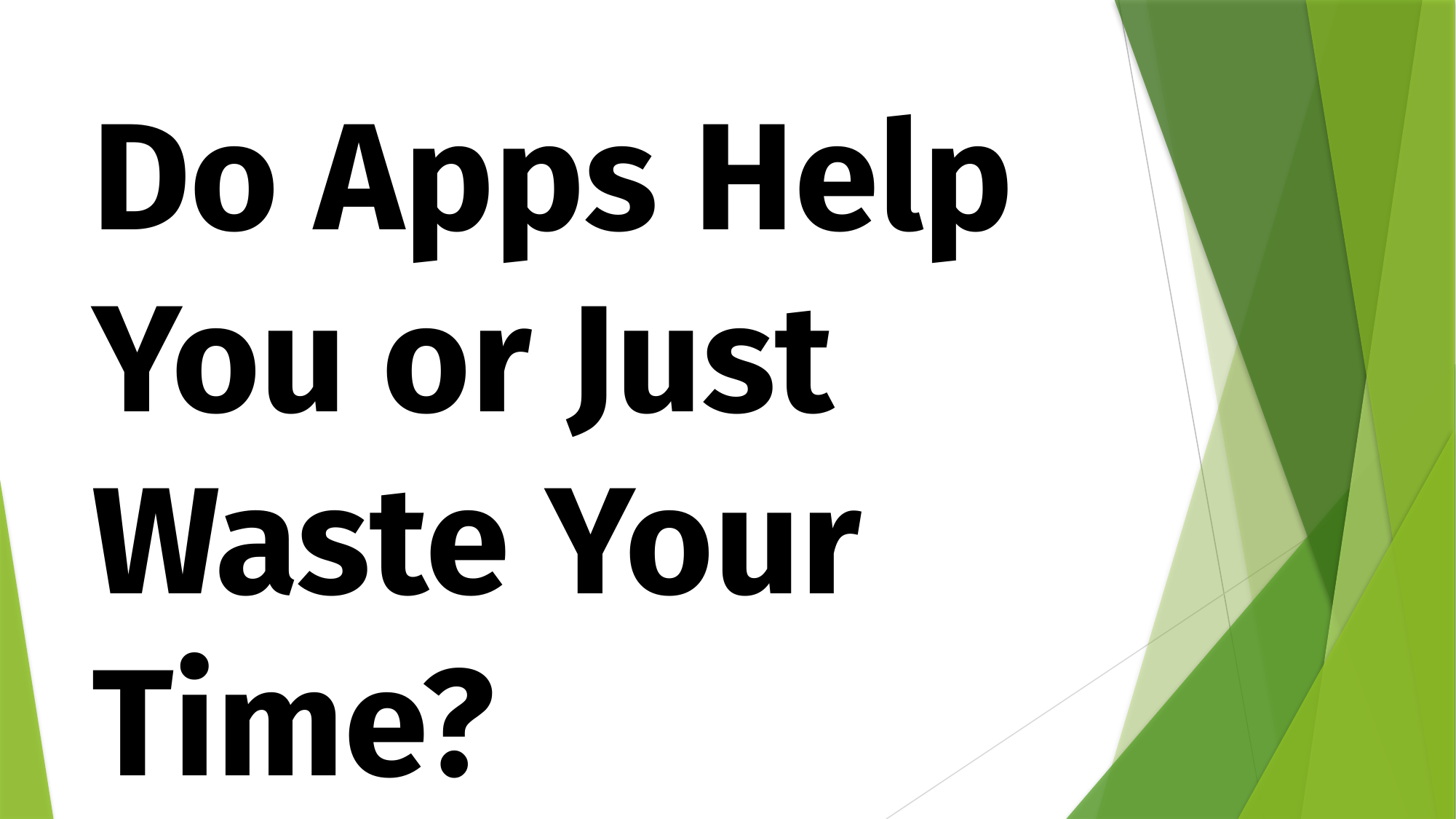

# Do Apps Help You or Just Waste Your Time?